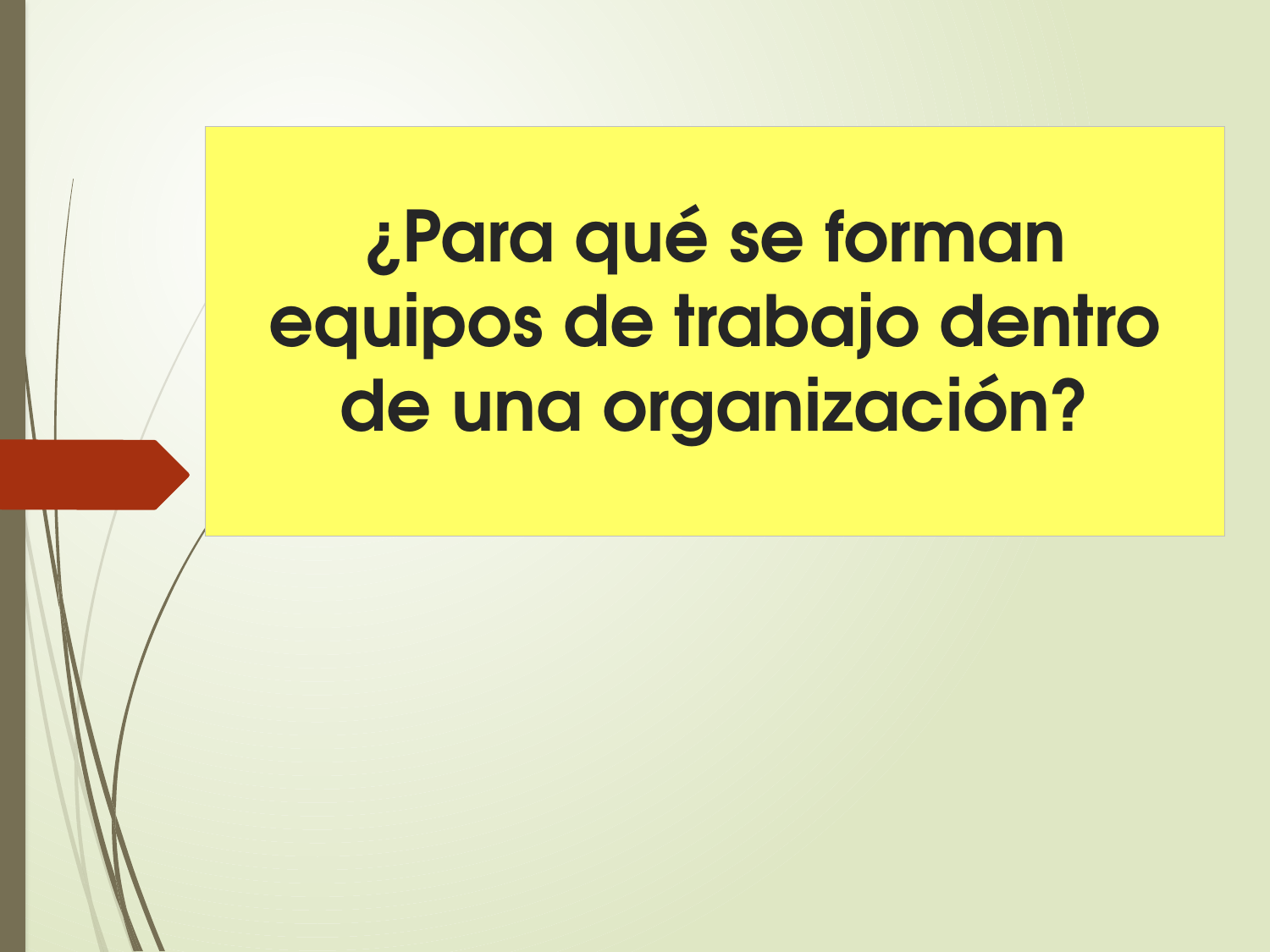

# ¿Para qué se forman equipos de trabajo dentro de una organización?